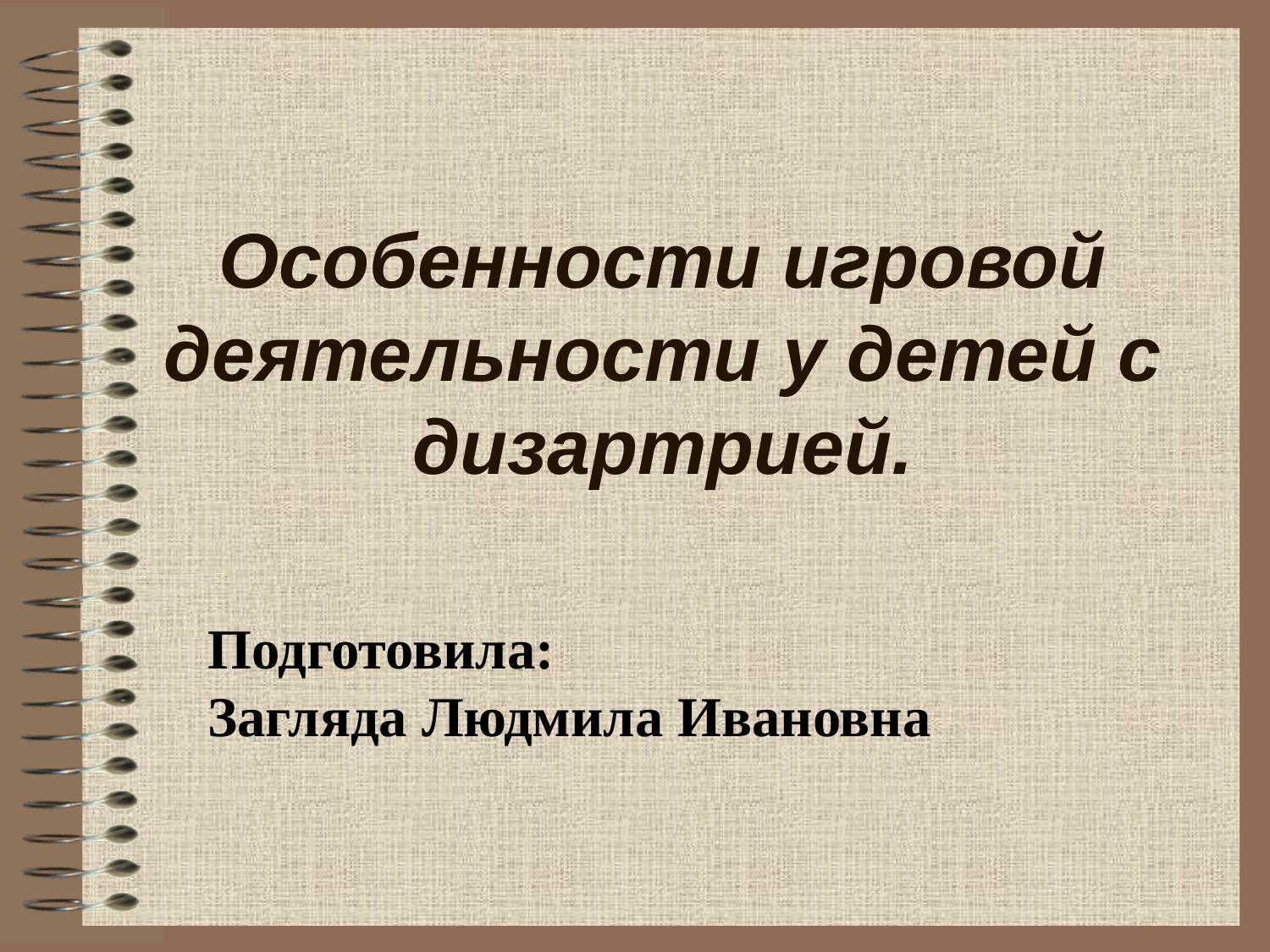

# Особенности игровой деятельности у детей с дизартрией.
Подготовила:
Загляда Людмила Ивановна